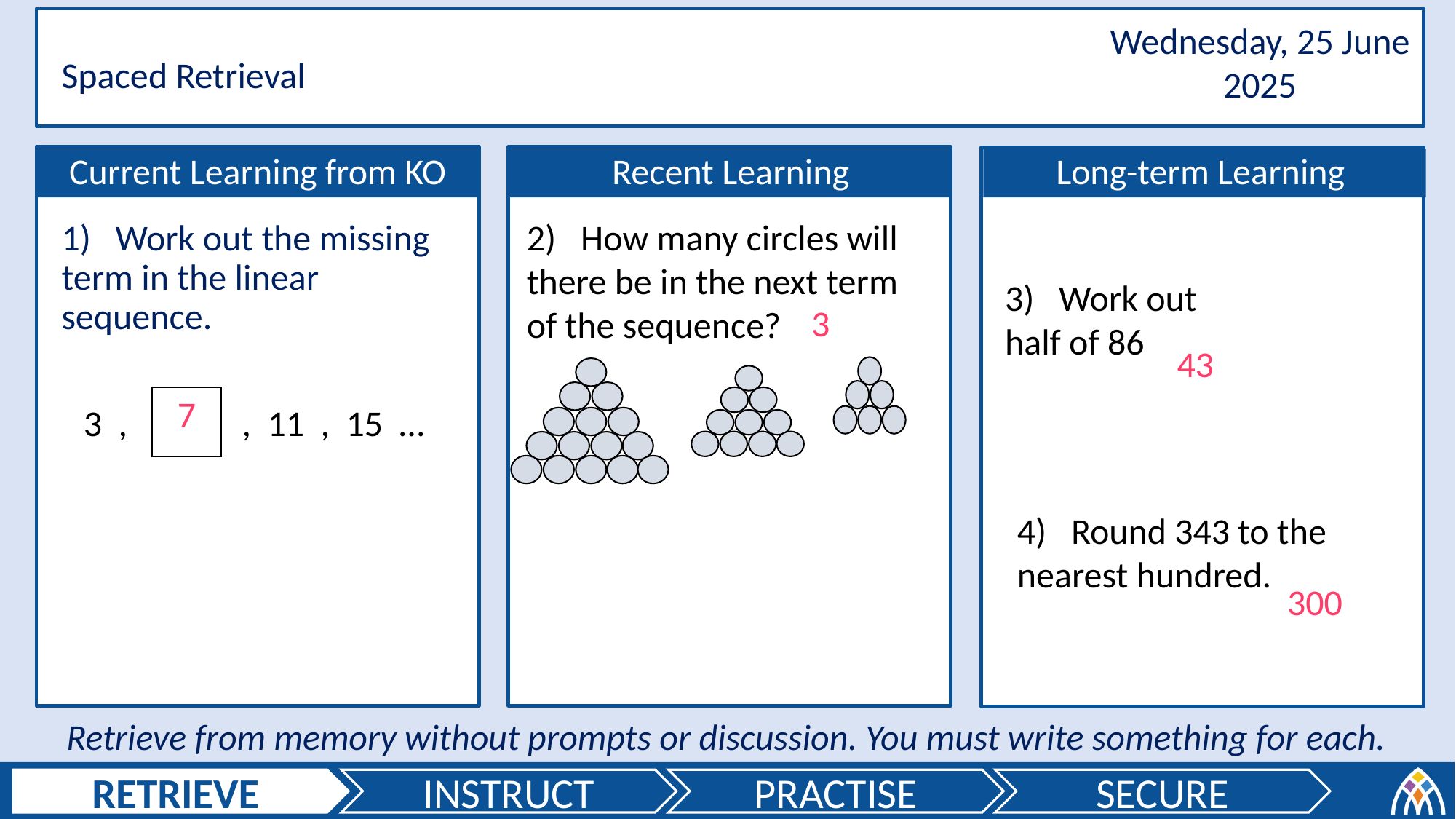

Spaced Retrieval
2)   How many circles will there be in the next term of the sequence?

1)   Work out the missing term in the linear sequence.
3)   Work out half of 86
3
43

7

3  ,              ,  11  ,  15  …
4)   Round 343 to the nearest hundred.
300